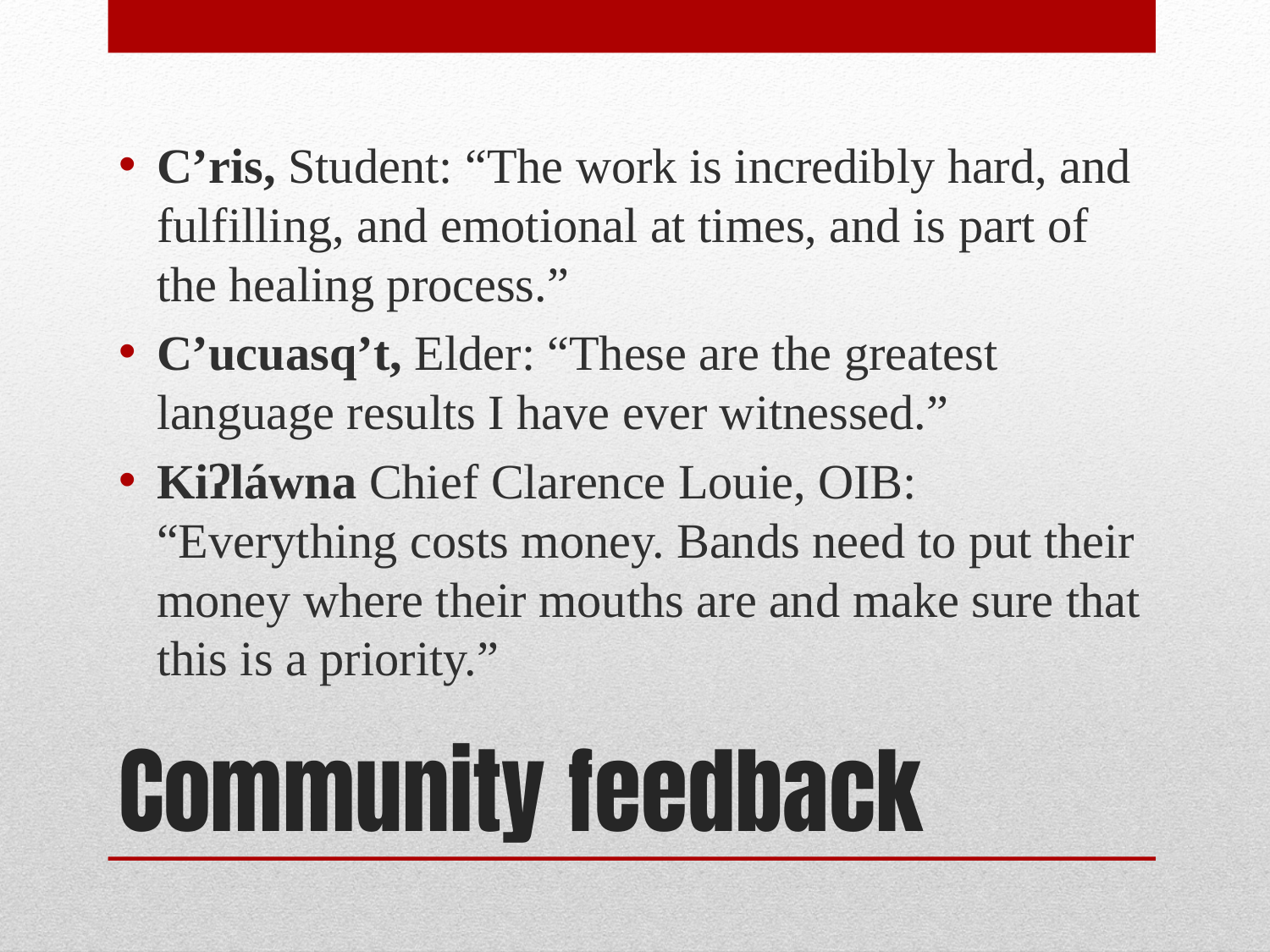

C’ris, Student: “The work is incredibly hard, and fulfilling, and emotional at times, and is part of the healing process.”
C’ucuasq’t, Elder: “These are the greatest language results I have ever witnessed.”
Kiʔláwna Chief Clarence Louie, OIB: “Everything costs money. Bands need to put their money where their mouths are and make sure that this is a priority.”
# Community feedback